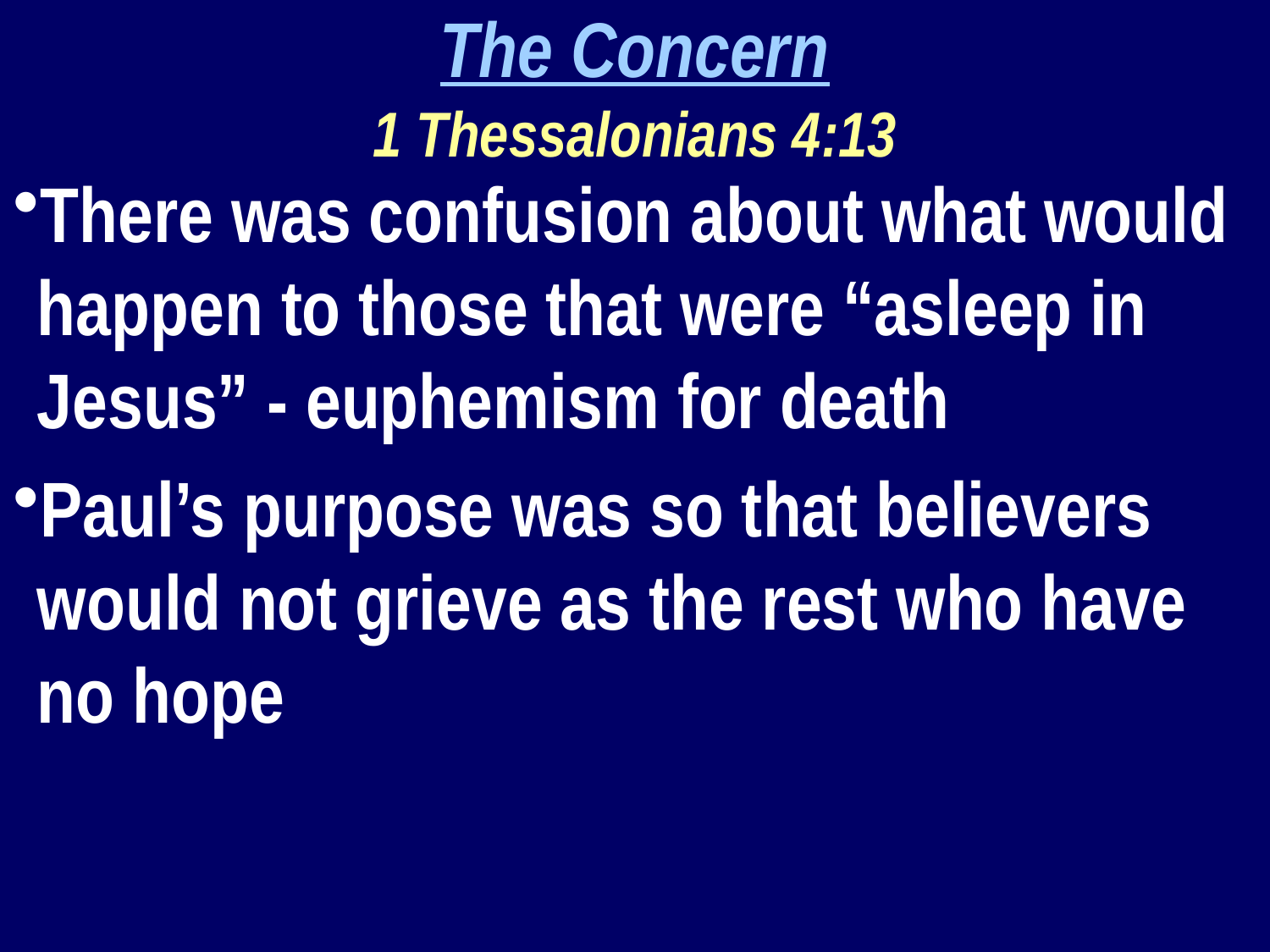

The Concern
1 Thessalonians 4:13
There was confusion about what would happen to those that were “asleep in Jesus” - euphemism for death
Paul’s purpose was so that believers would not grieve as the rest who have no hope